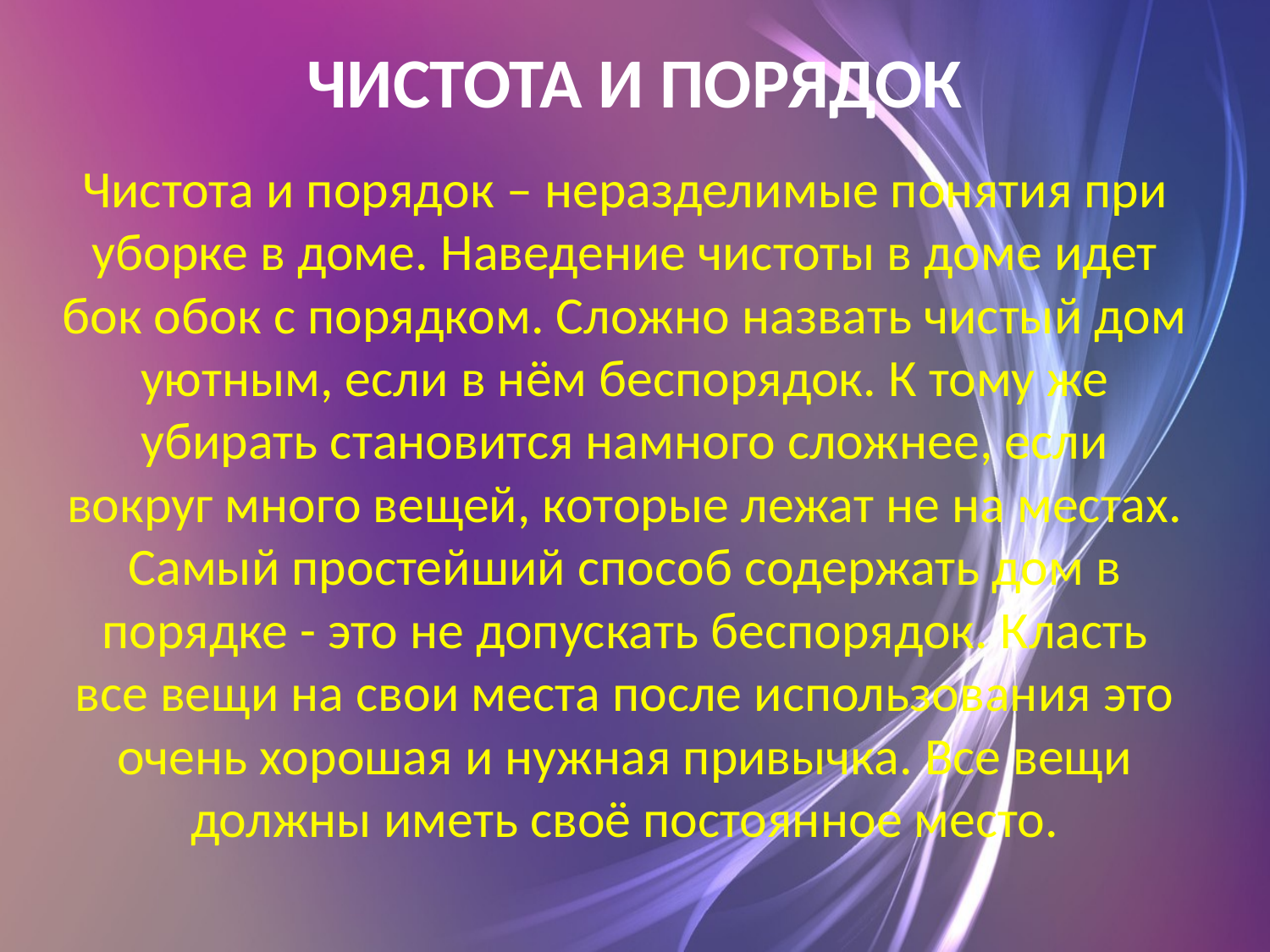

# ЧИСТОТА И ПОРЯДОК
Чистота и порядок – неразделимые понятия при уборке в доме. Наведение чистоты в доме идет бок обок с порядком. Сложно назвать чистый дом уютным, если в нём беспорядок. К тому же убирать становится намного сложнее, если вокруг много вещей, которые лежат не на местах. Самый простейший способ содержать дом в порядке - это не допускать беспорядок. Класть все вещи на свои места после использования это очень хорошая и нужная привычка. Все вещи должны иметь своё постоянное место.